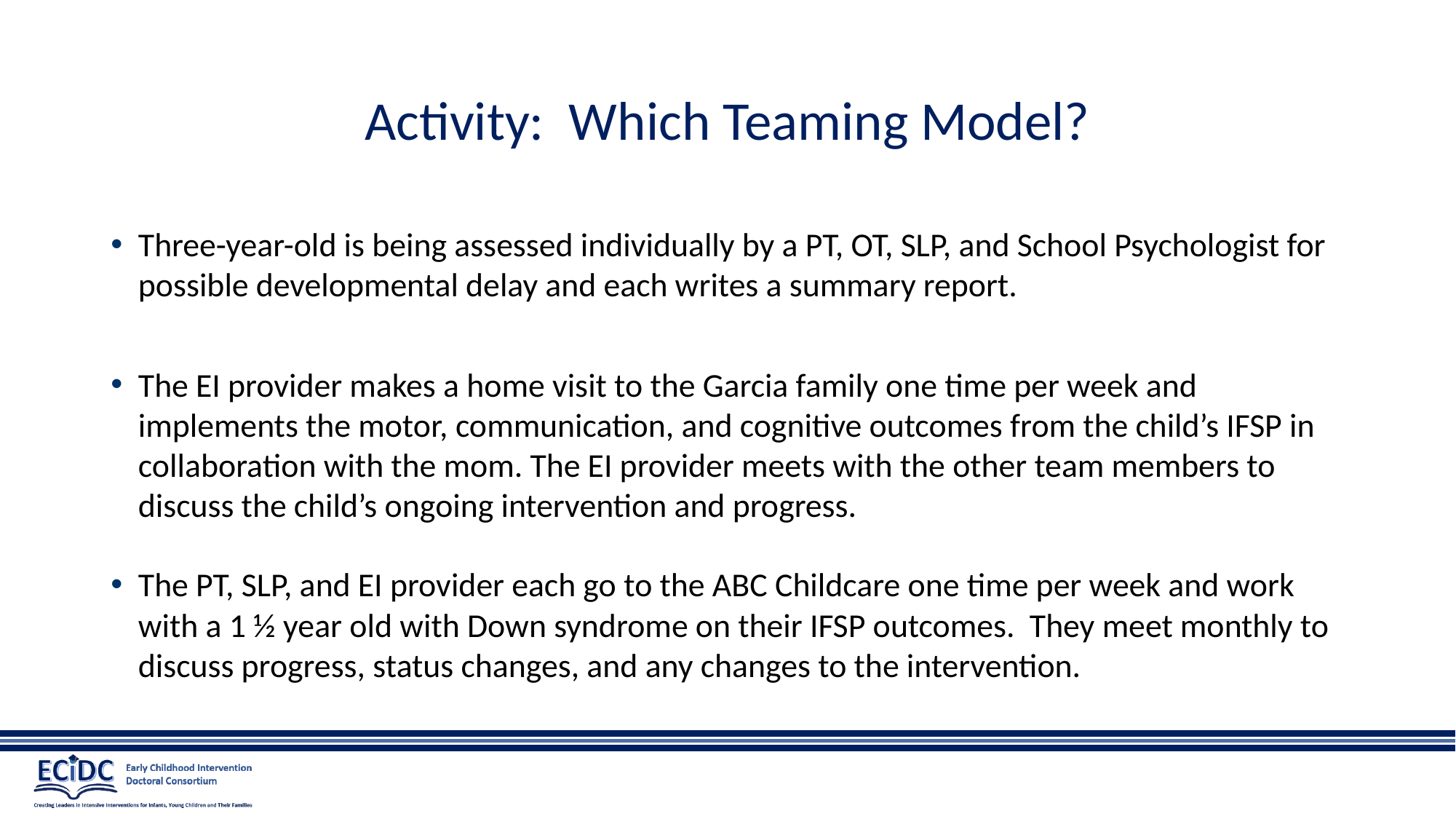

# Activity:  Which Teaming Model?
Three-year-old is being assessed individually by a PT, OT, SLP, and School Psychologist for possible developmental delay and each writes a summary report.

The EI provider makes a home visit to the Garcia family one time per week and implements the motor, communication, and cognitive outcomes from the child’s IFSP in collaboration with the mom. The EI provider meets with the other team members to discuss the child’s ongoing intervention and progress.

The PT, SLP, and EI provider each go to the ABC Childcare one time per week and work with a 1 ½ year old with Down syndrome on their IFSP outcomes.  They meet monthly to discuss progress, status changes, and any changes to the intervention.